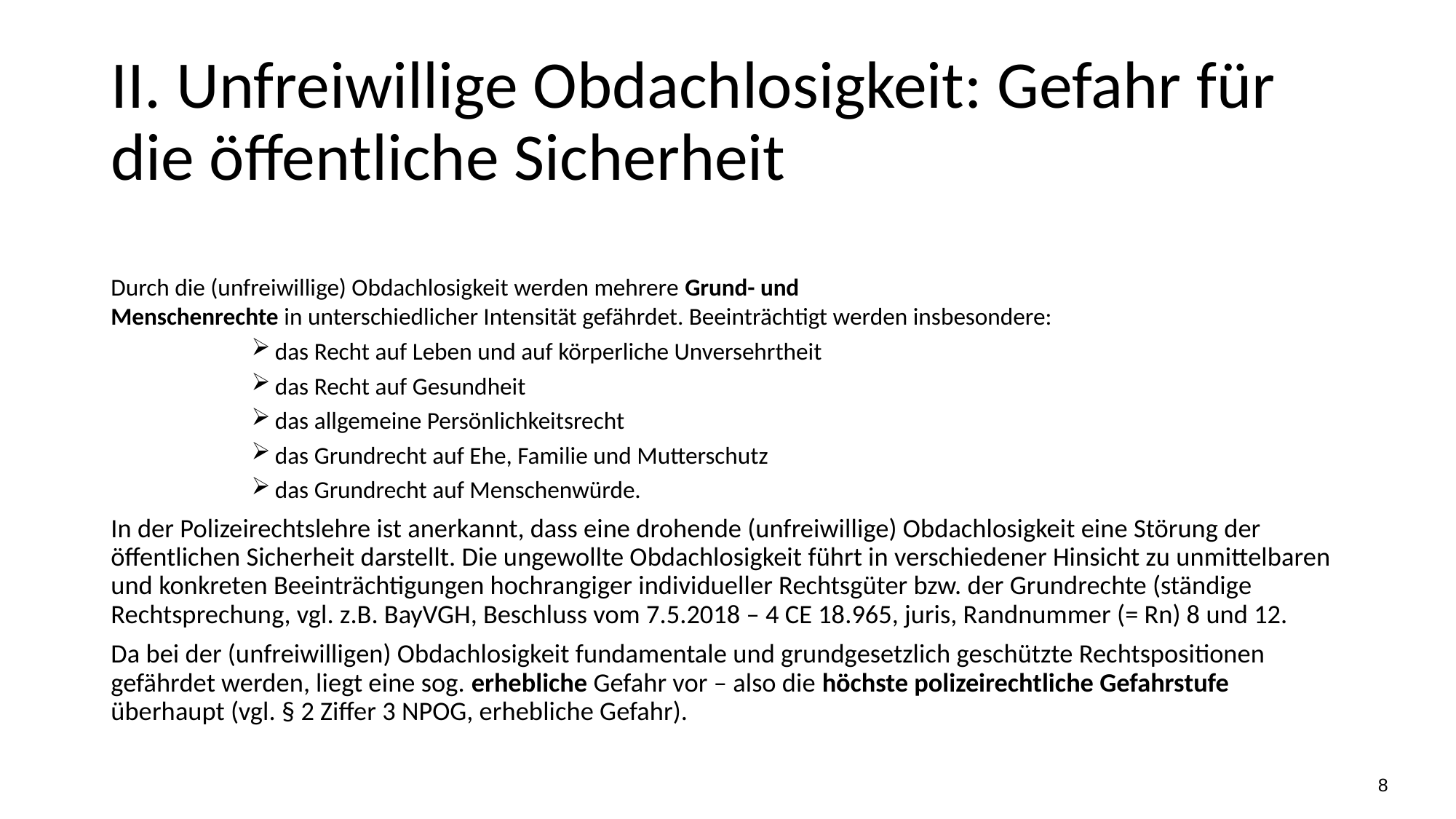

# II. Unfreiwillige Obdachlosigkeit: Gefahr für die öffentliche Sicherheit

Durch die (unfreiwillige) Obdachlosigkeit werden mehrere Grund- und
Menschenrechte in unterschiedlicher Intensität gefährdet. Beeinträchtigt werden insbesondere:
das Recht auf Leben und auf körperliche Unversehrtheit
das Recht auf Gesundheit
das allgemeine Persönlichkeitsrecht
das Grundrecht auf Ehe, Familie und Mutterschutz
das Grundrecht auf Menschenwürde.
In der Polizeirechtslehre ist anerkannt, dass eine drohende (unfreiwillige) Obdachlosigkeit eine Störung der öffentlichen Sicherheit darstellt. Die ungewollte Obdachlosigkeit führt in verschiedener Hinsicht zu unmittelbaren und konkreten Beeinträchtigungen hochrangiger individueller Rechtsgüter bzw. der Grundrechte (ständige Rechtsprechung, vgl. z.B. BayVGH, Beschluss vom 7.5.2018 – 4 CE 18.965, juris, Randnummer (= Rn) 8 und 12.
Da bei der (unfreiwilligen) Obdachlosigkeit fundamentale und grundgesetzlich geschützte Rechtspositionen gefährdet werden, liegt eine sog. erhebliche Gefahr vor – also die höchste polizeirechtliche Gefahrstufe überhaupt (vgl. § 2 Ziffer 3 NPOG, erhebliche Gefahr).

8